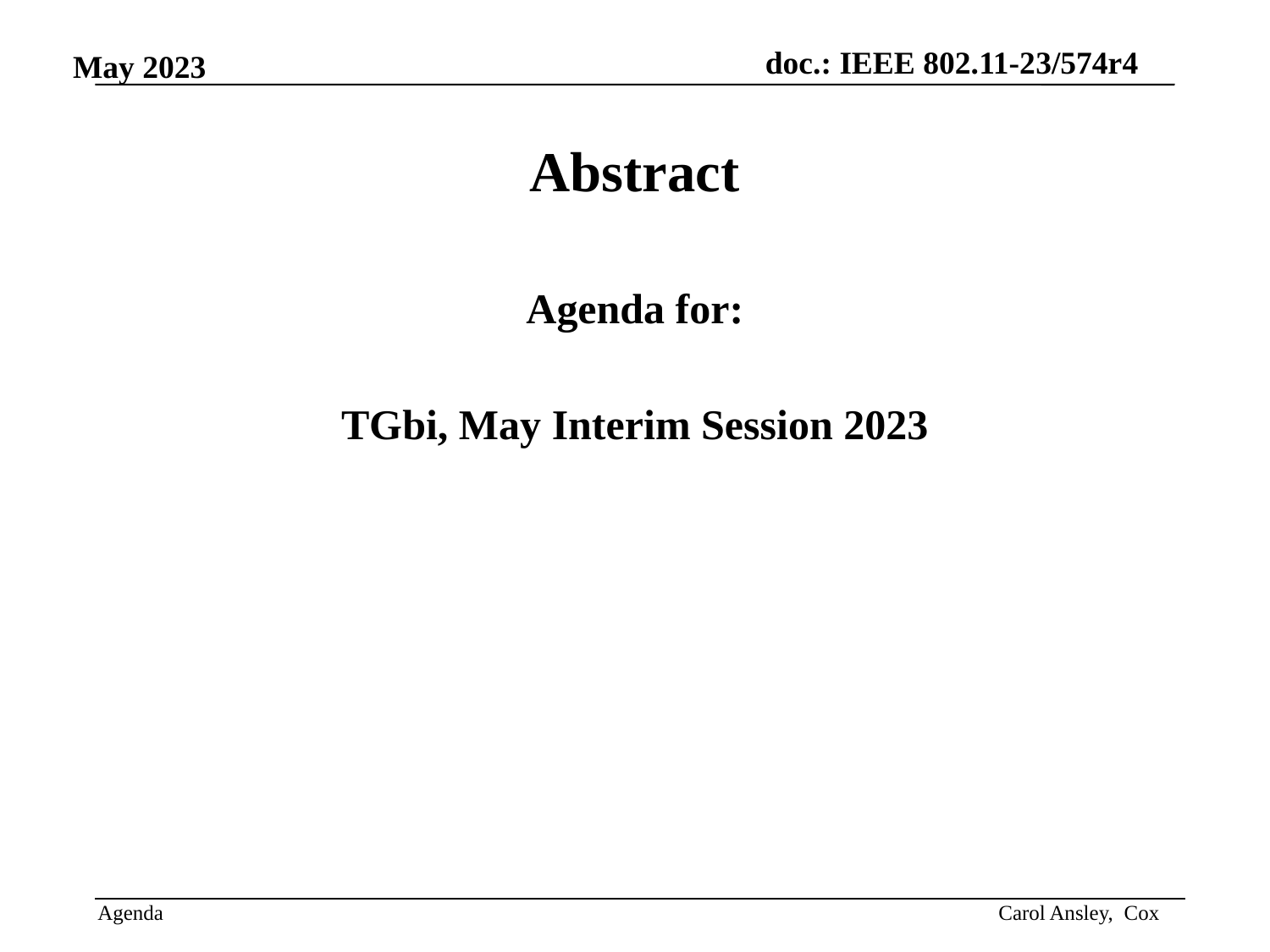

Abstract
Agenda for:

TGbi, May Interim Session 2023